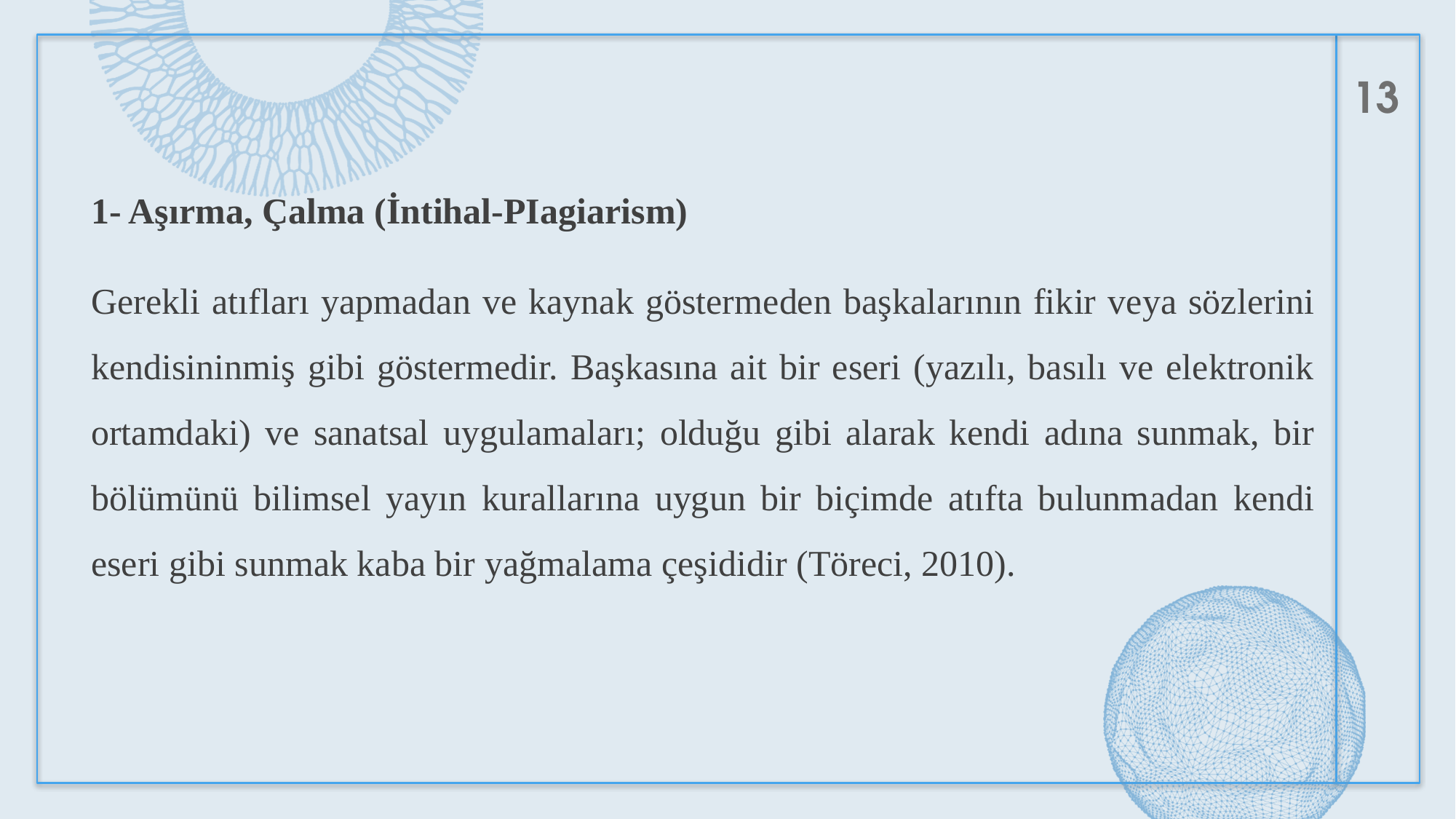

13
1- Aşırma, Çalma (İntihal-PIagiarism)
Gerekli atıfları yapmadan ve kaynak göstermeden başkalarının fikir veya sözlerini kendisininmiş gibi göstermedir. Başkasına ait bir eseri (yazılı, basılı ve elektronik ortamdaki) ve sanatsal uygulamaları; olduğu gibi alarak kendi adına sunmak, bir bölümünü bilimsel yayın kurallarına uygun bir biçimde atıfta bulunmadan kendi eseri gibi sunmak kaba bir yağmalama çeşididir (Töreci, 2010).